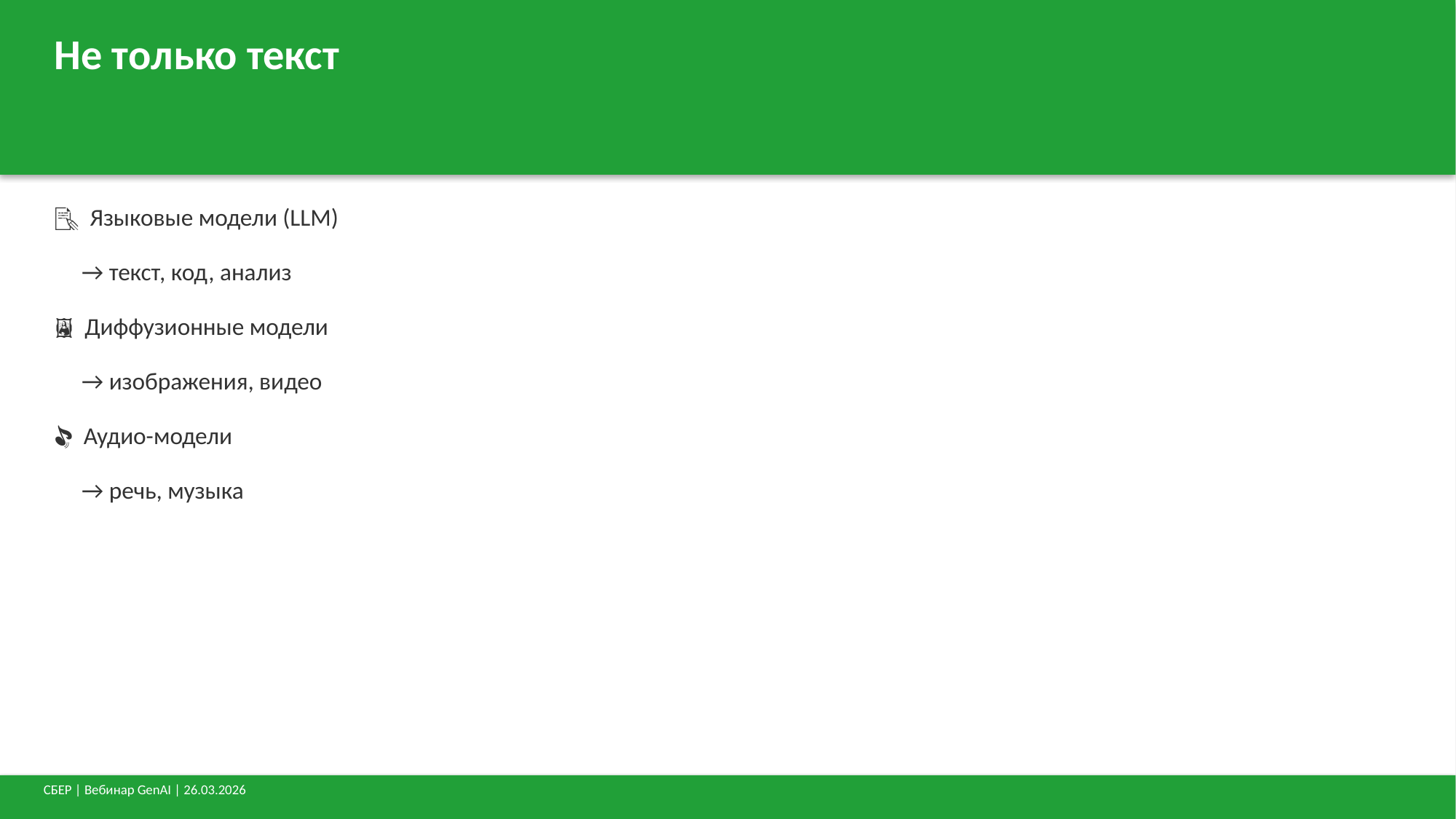

Не только текст
📝  Языковые модели (LLM)
     → текст, код, анализ
🖼️  Диффузионные модели
     → изображения, видео
🎵  Аудио-модели
     → речь, музыка

СБЕР | Вебинар GenAI | 26.03.2026